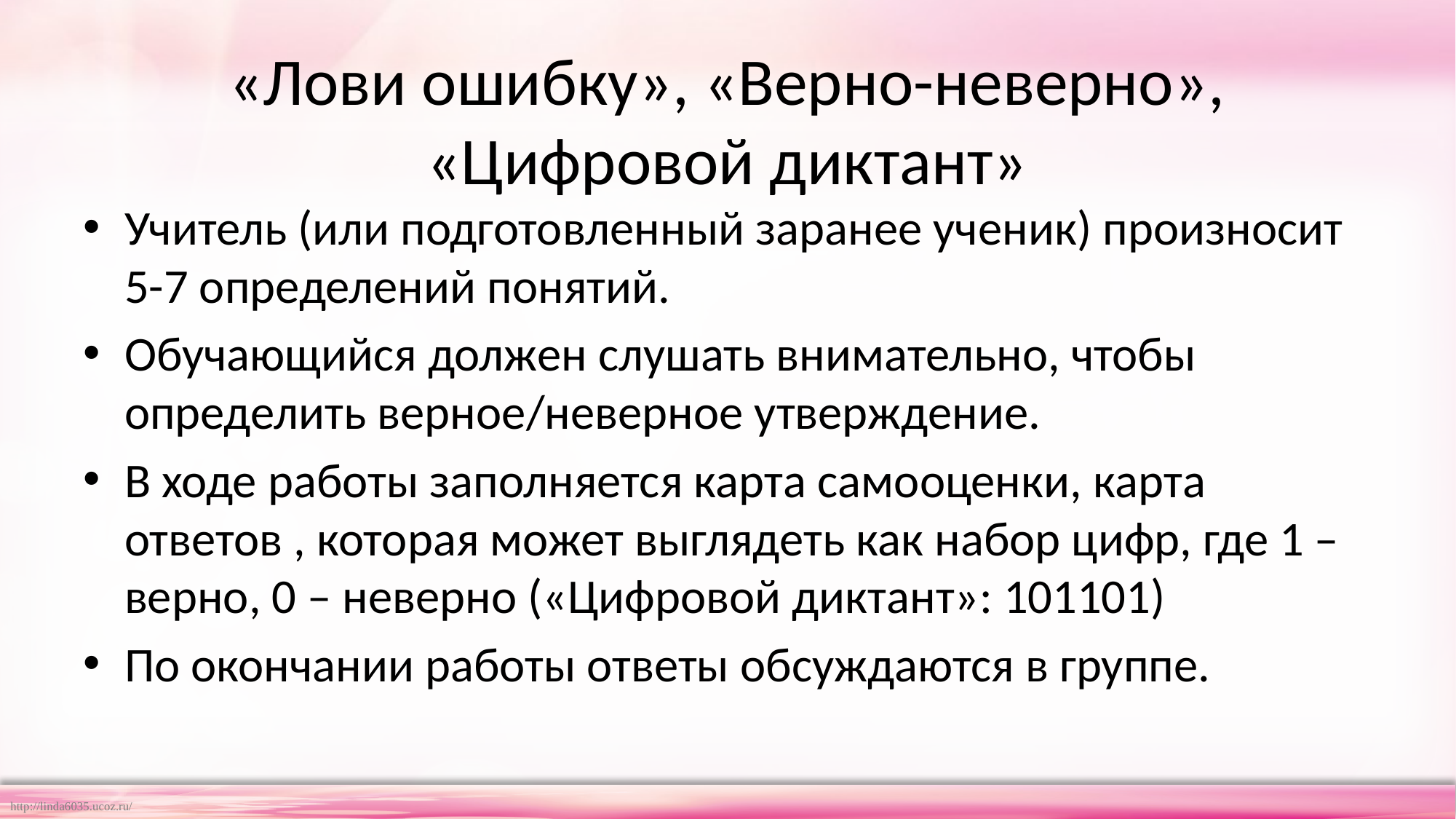

# «Лови ошибку», «Верно-неверно», «Цифровой диктант»
Учитель (или подготовленный заранее ученик) произносит 5-7 определений понятий.
Обучающийся должен слушать внимательно, чтобы определить верное/неверное утверждение.
В ходе работы заполняется карта самооценки, карта ответов , которая может выглядеть как набор цифр, где 1 – верно, 0 – неверно («Цифровой диктант»: 101101)
По окончании работы ответы обсуждаются в группе.